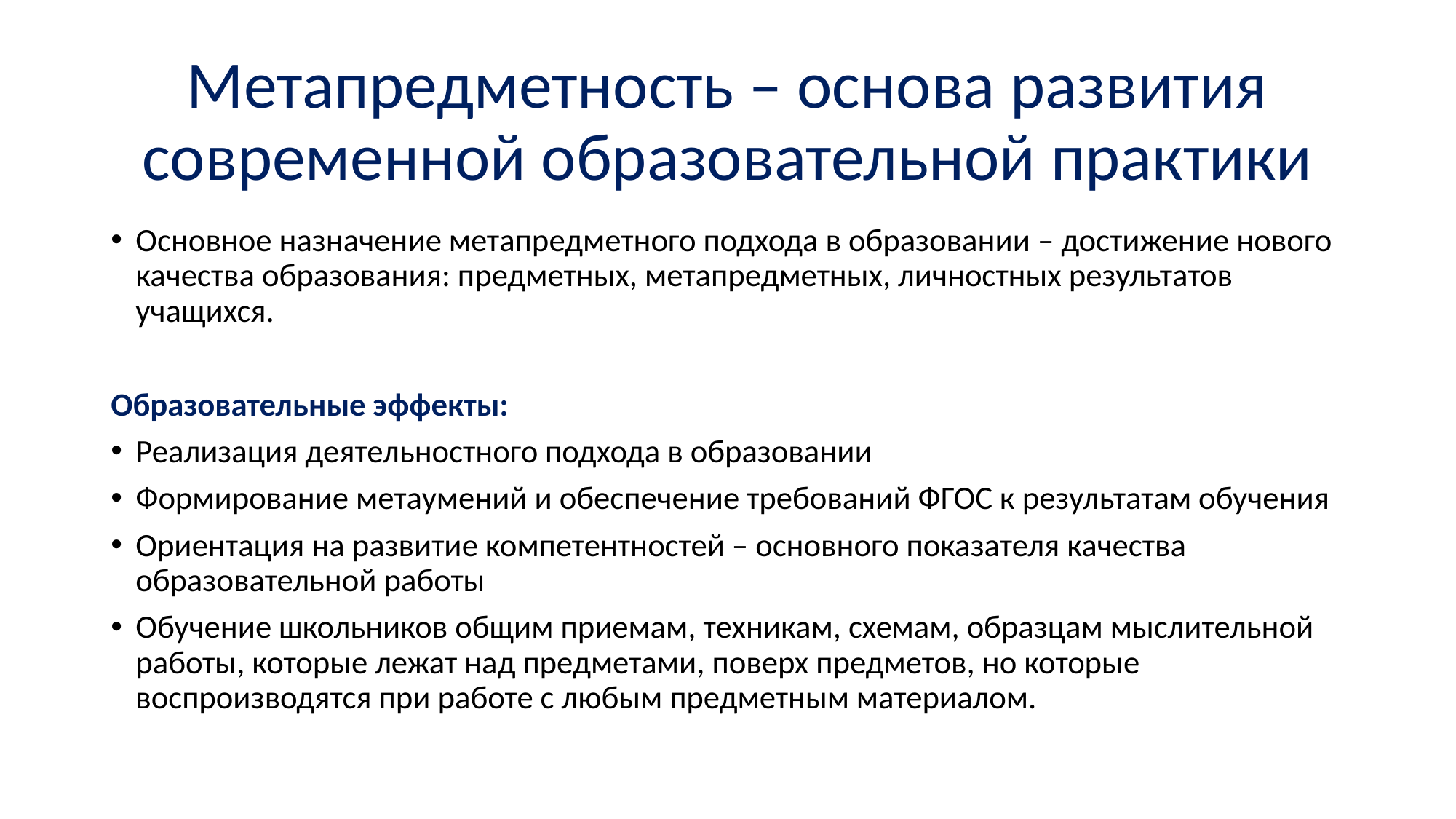

# Метапредметность – основа развития современной образовательной практики
Основное назначение метапредметного подхода в образовании – достижение нового качества образования: предметных, метапредметных, личностных результатов учащихся.

Образовательные эффекты:
Реализация деятельностного подхода в образовании
Формирование метаумений и обеспечение требований ФГОС к результатам обучения
Ориентация на развитие компетентностей – основного показателя качества образовательной работы
Обучение школьников общим приемам, техникам, схемам, образцам мыслительной работы, которые лежат над предметами, поверх предметов, но которые воспроизводятся при работе с любым предметным материалом.